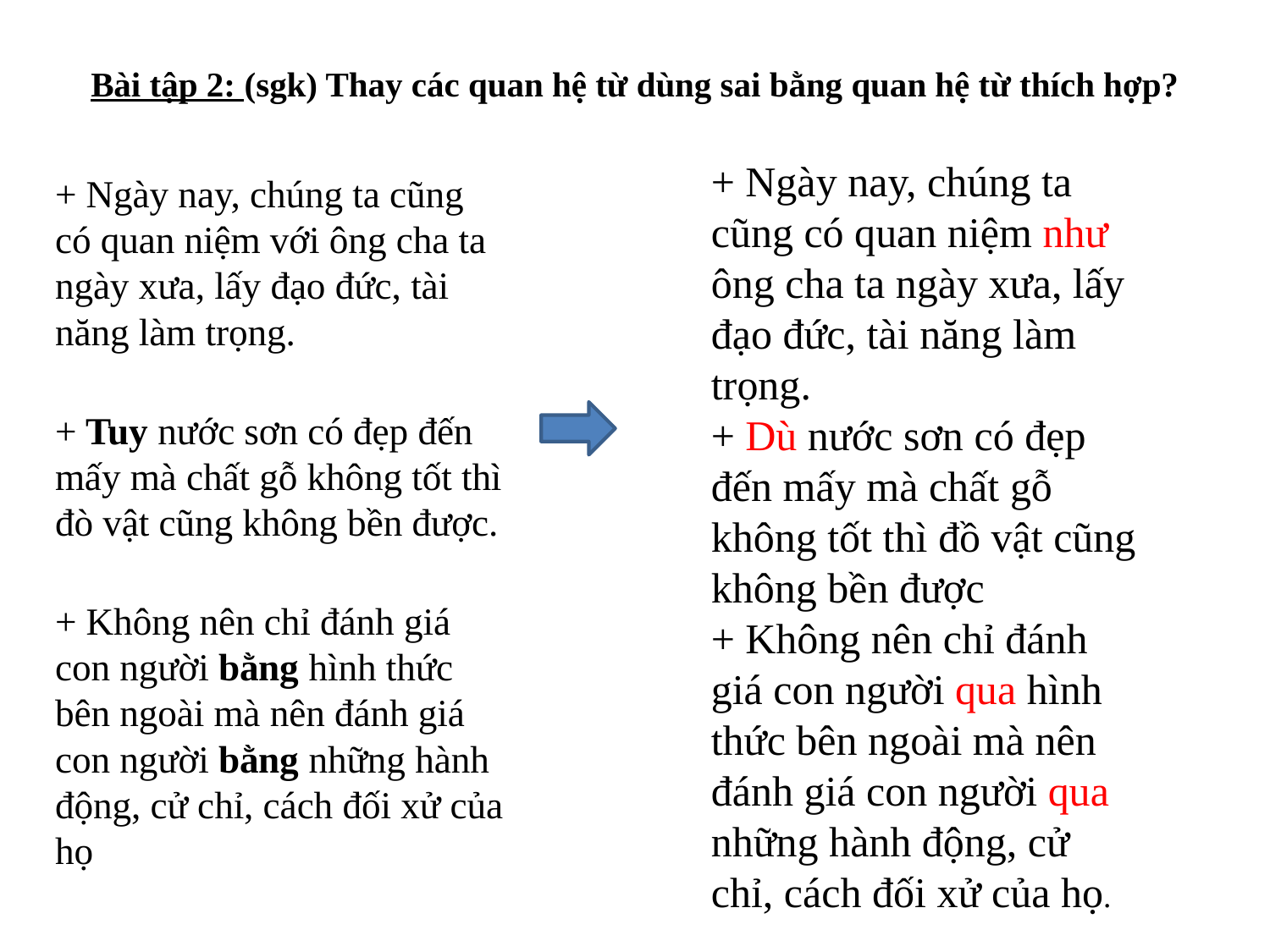

# Bài tập 2: (sgk) Thay các quan hệ từ dùng sai bằng quan hệ từ thích hợp?
+ Ngày nay, chúng ta cũng có quan niệm như ông cha ta ngày xưa, lấy đạo đức, tài năng làm trọng.
+ Dù nước sơn có đẹp đến mấy mà chất gỗ không tốt thì đồ vật cũng không bền được
+ Không nên chỉ đánh giá con người qua hình thức bên ngoài mà nên đánh giá con người qua những hành động, cử chỉ, cách đối xử của họ.
+ Ngày nay, chúng ta cũng có quan niệm với ông cha ta ngày xưa, lấy đạo đức, tài năng làm trọng.
+ Tuy nước sơn có đẹp đến mấy mà chất gỗ không tốt thì đò vật cũng không bền được.
+ Không nên chỉ đánh giá con người bằng hình thức bên ngoài mà nên đánh giá con người bằng những hành động, cử chỉ, cách đối xử của họ